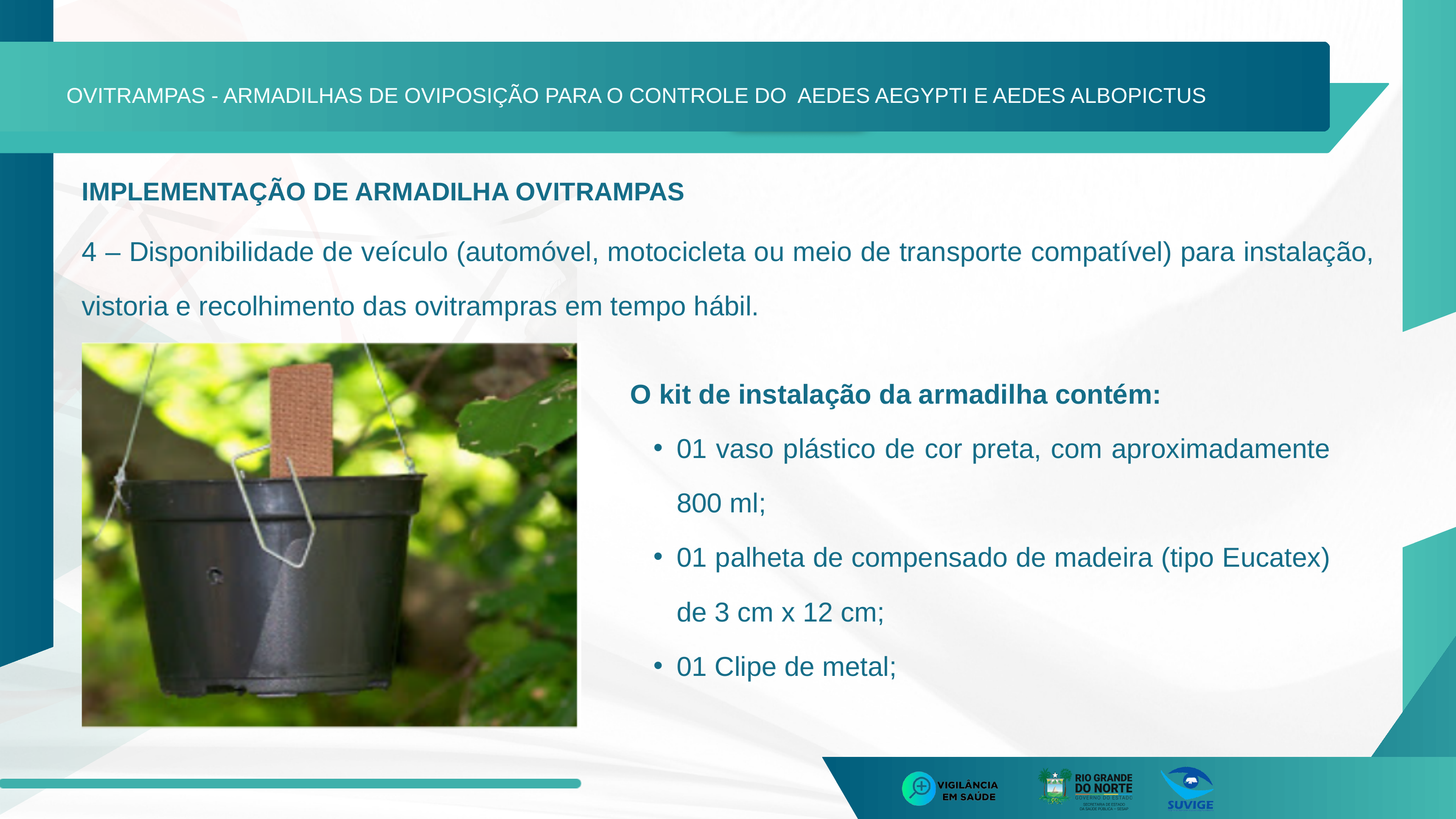

OVITRAMPAS - ARMADILHAS DE OVIPOSIÇÃO PARA O CONTROLE DO  AEDES AEGYPTI E AEDES ALBOPICTUS

IMPLEMENTAÇÃO DE ARMADILHA OVITRAMPAS
4 – Disponibilidade de veículo (automóvel, motocicleta ou meio de transporte compatível) para instalação, vistoria e recolhimento das ovitrampras em tempo hábil.

O kit de instalação da armadilha contém:
01 vaso plástico de cor preta, com aproximadamente 800 ml;
01 palheta de compensado de madeira (tipo Eucatex) de 3 cm x 12 cm;
01 Clipe de metal;